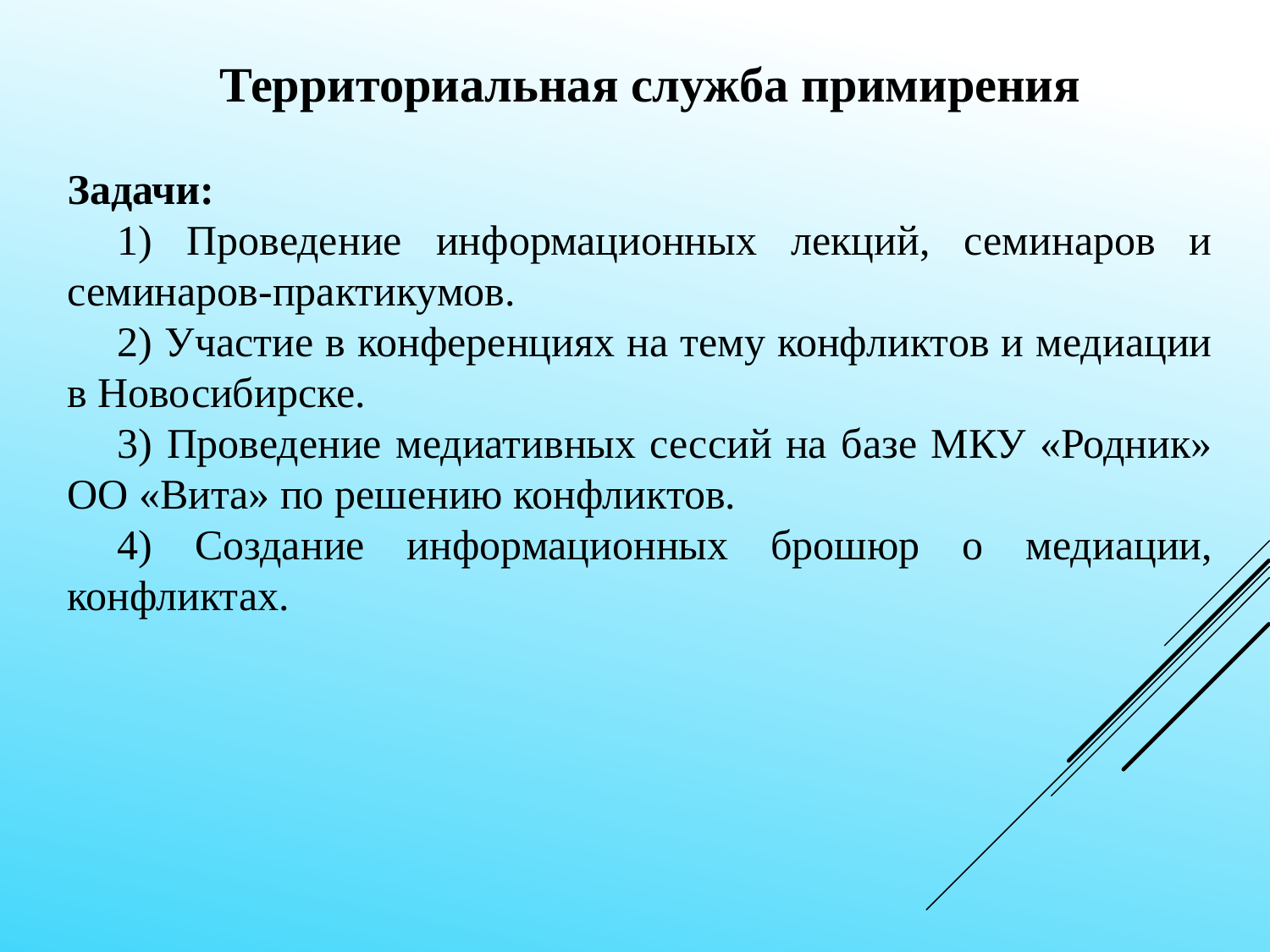

Территориальная служба примирения
Задачи:
1) Проведение информационных лекций, семинаров и семинаров-практикумов.
2) Участие в конференциях на тему конфликтов и медиации в Новосибирске.
3) Проведение медиативных сессий на базе МКУ «Родник» ОО «Вита» по решению конфликтов.
4) Создание информационных брошюр о медиации, конфликтах.